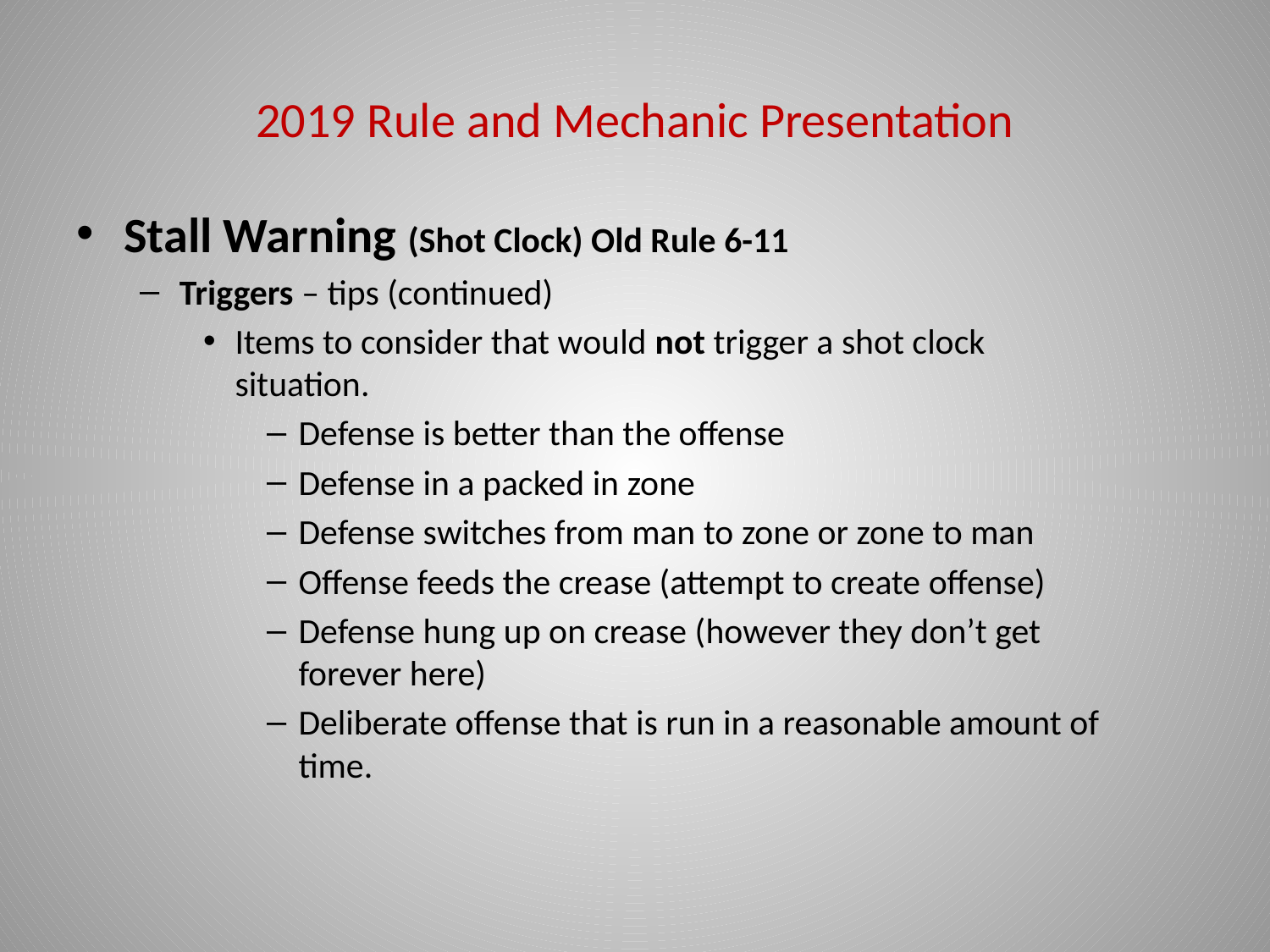

# 2019 Rule and Mechanic Presentation
Stall Warning (Shot Clock) Old Rule 6-11
Triggers – tips (continued)
Items to consider that would not trigger a shot clock situation.
Defense is better than the offense
Defense in a packed in zone
Defense switches from man to zone or zone to man
Offense feeds the crease (attempt to create offense)
Defense hung up on crease (however they don’t get forever here)
Deliberate offense that is run in a reasonable amount of time.